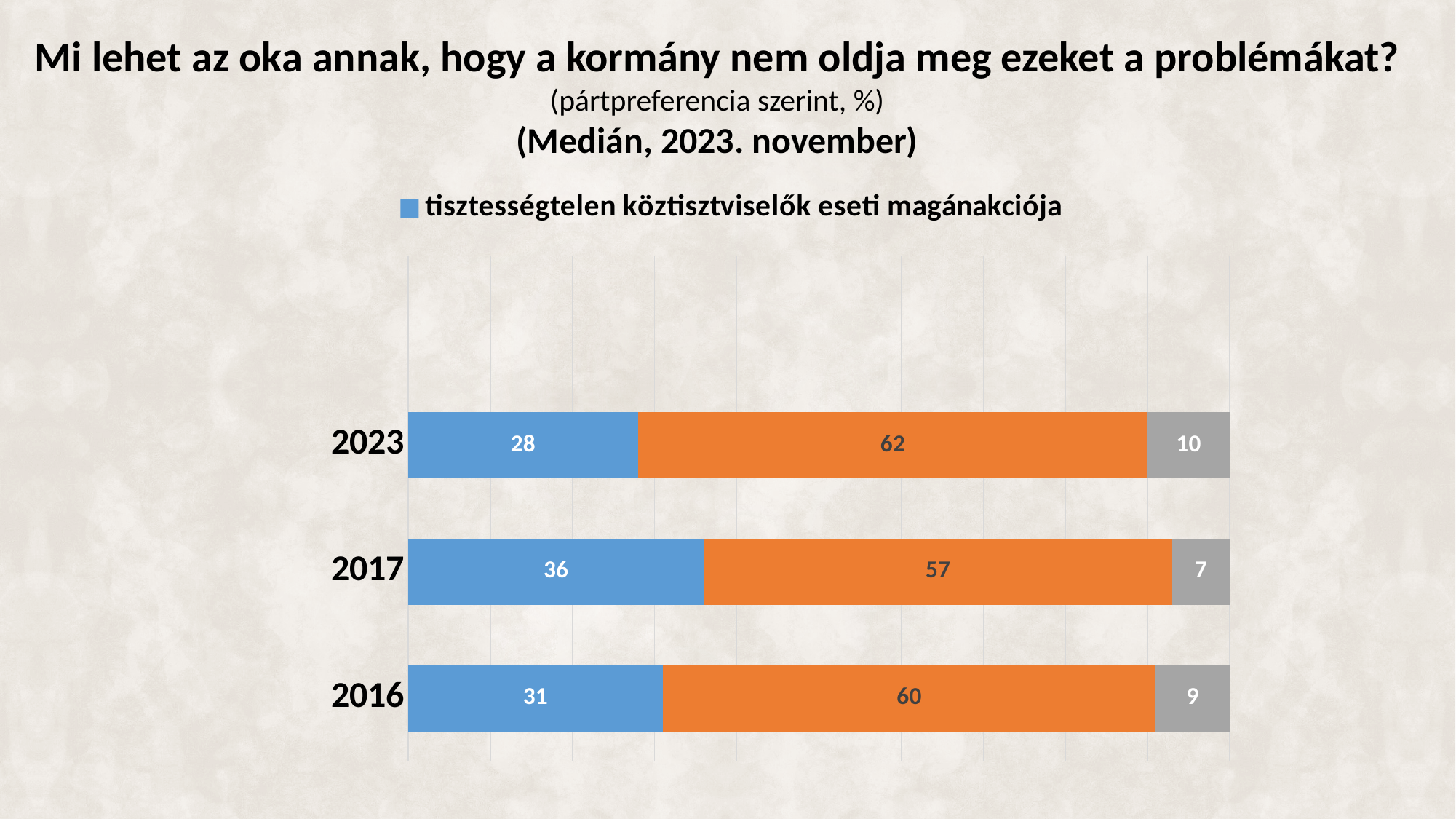

Mi lehet az oka annak, hogy a kormány nem oldja meg ezeket a problémákat?
(pártpreferencia szerint, %)
(Medián, 2023. november)

### Chart

| Category | tisztességtelen köztisztviselők eseti magánakciója | felülről központilag, rendszerszerűen szervezett tevékenység | nem tudja, nem válaszol | Oszlop1 |
|---|---|---|---|---|
| 2016 | 31.0 | 60.0 | 9.0 | None |
| 2017 | 36.0 | 57.0 | 7.0 | None |
| 2023 | 28.0 | 62.0 | 10.0 | None |
|  | None | None | None | None |